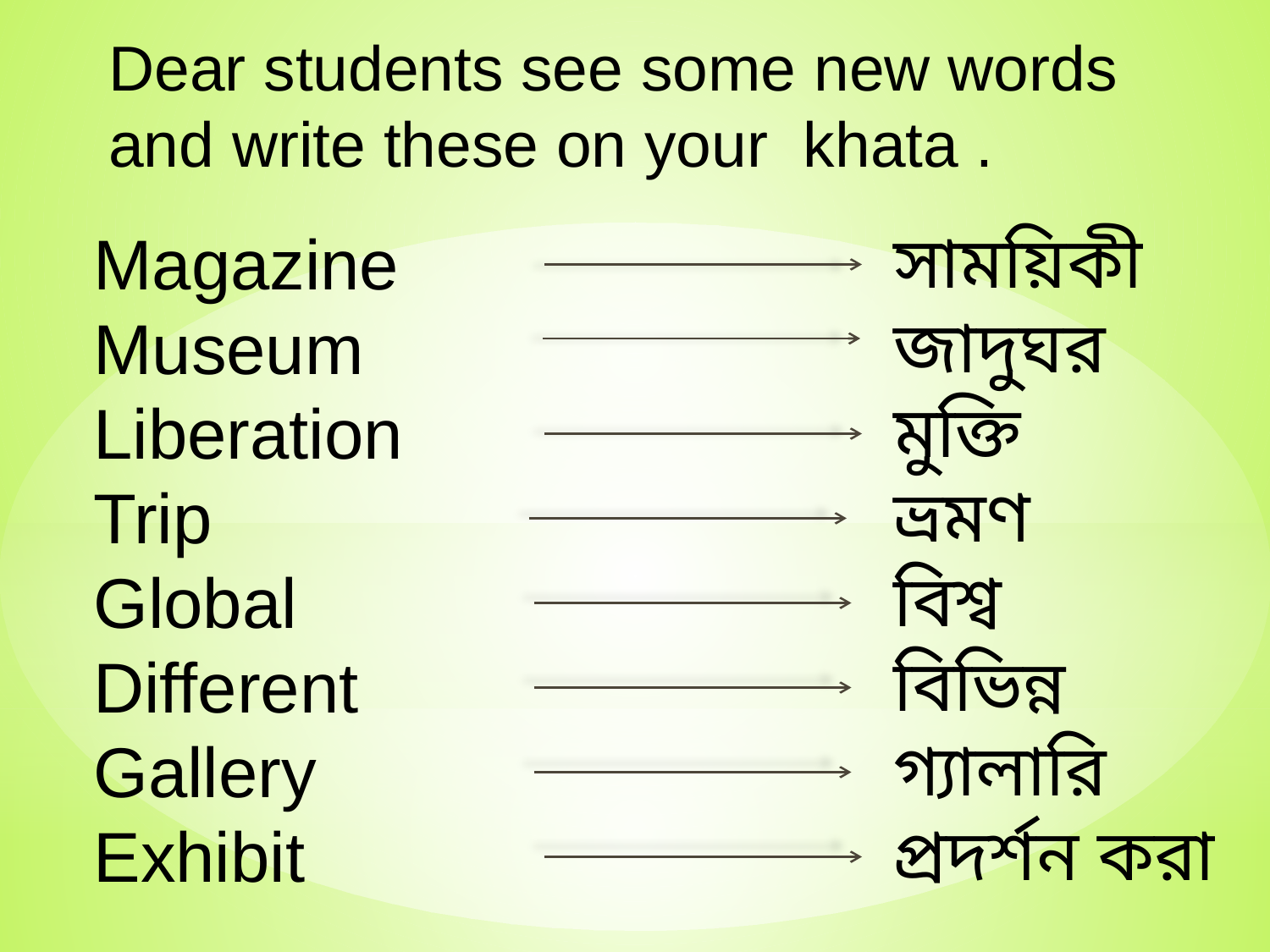

Dear students see some new words
and write these on your  khata .
     সাময়িকী
     জাদুঘর
     মুক্তি
     ভ্রমণ
     বিশ্ব
     বিভিন্ন
     গ্যালারি
     প্রদর্শন করা
Magazine
Museum
Liberation
Trip
Global
Different
Gallery
Exhibit